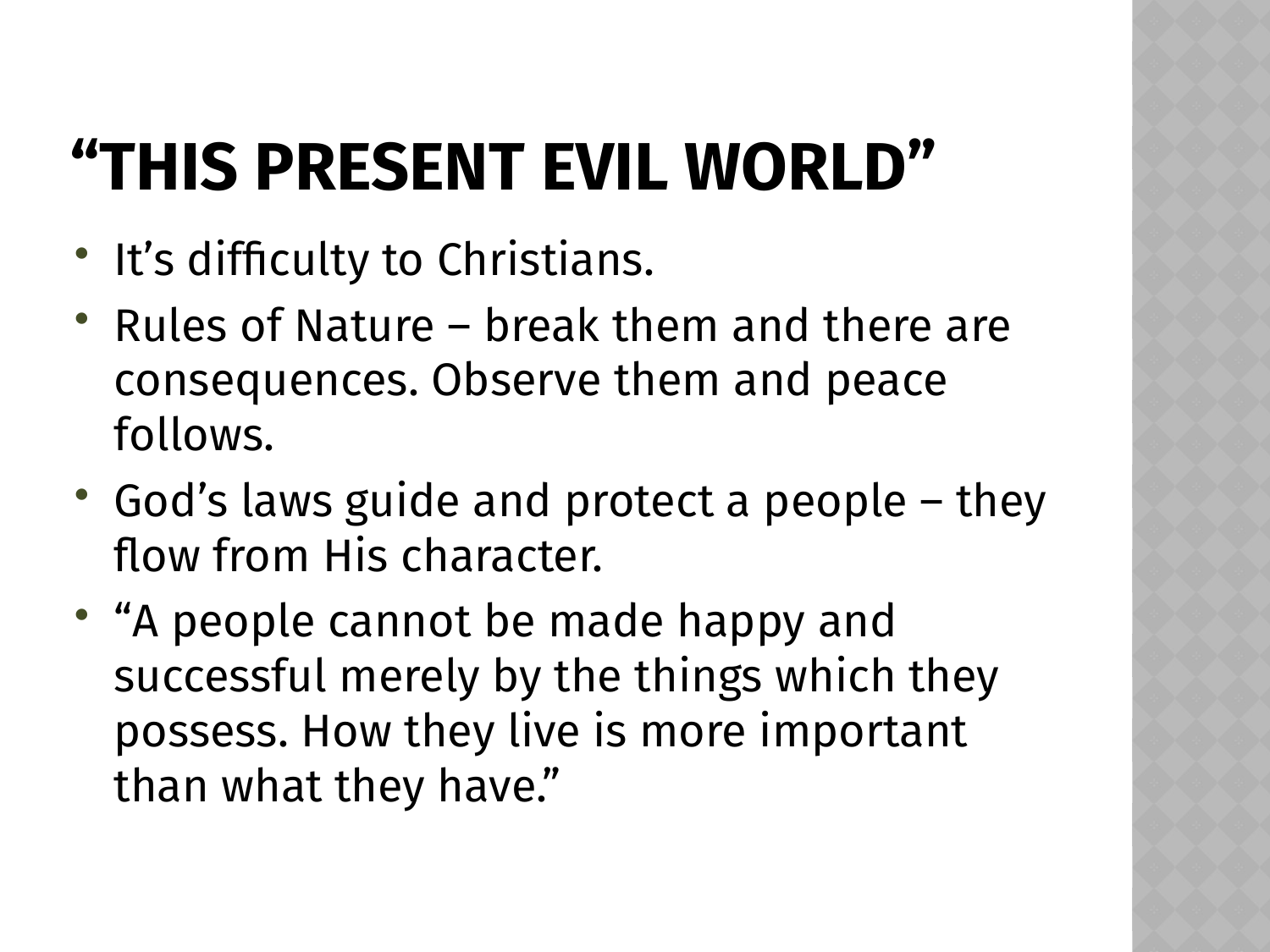

# “This Present Evil World”
It’s difficulty to Christians.
Rules of Nature – break them and there are consequences. Observe them and peace follows.
God’s laws guide and protect a people – they flow from His character.
“A people cannot be made happy and successful merely by the things which they possess. How they live is more important than what they have.”